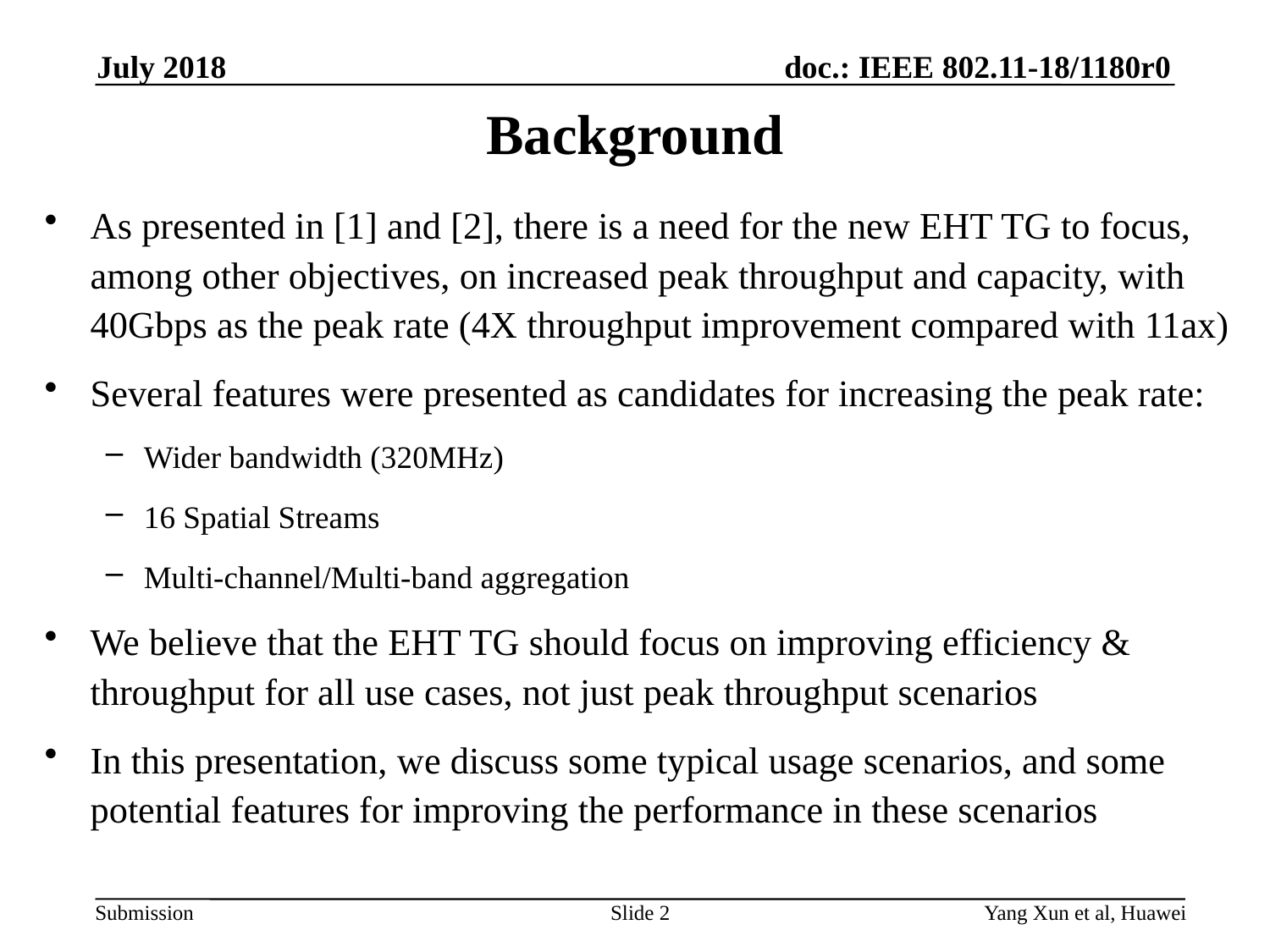

July 2018
# Background
As presented in [1] and [2], there is a need for the new EHT TG to focus, among other objectives, on increased peak throughput and capacity, with 40Gbps as the peak rate (4X throughput improvement compared with 11ax)
Several features were presented as candidates for increasing the peak rate:
Wider bandwidth (320MHz)
16 Spatial Streams
Multi-channel/Multi-band aggregation
We believe that the EHT TG should focus on improving efficiency & throughput for all use cases, not just peak throughput scenarios
In this presentation, we discuss some typical usage scenarios, and some potential features for improving the performance in these scenarios
Slide 2
Yang Xun et al, Huawei